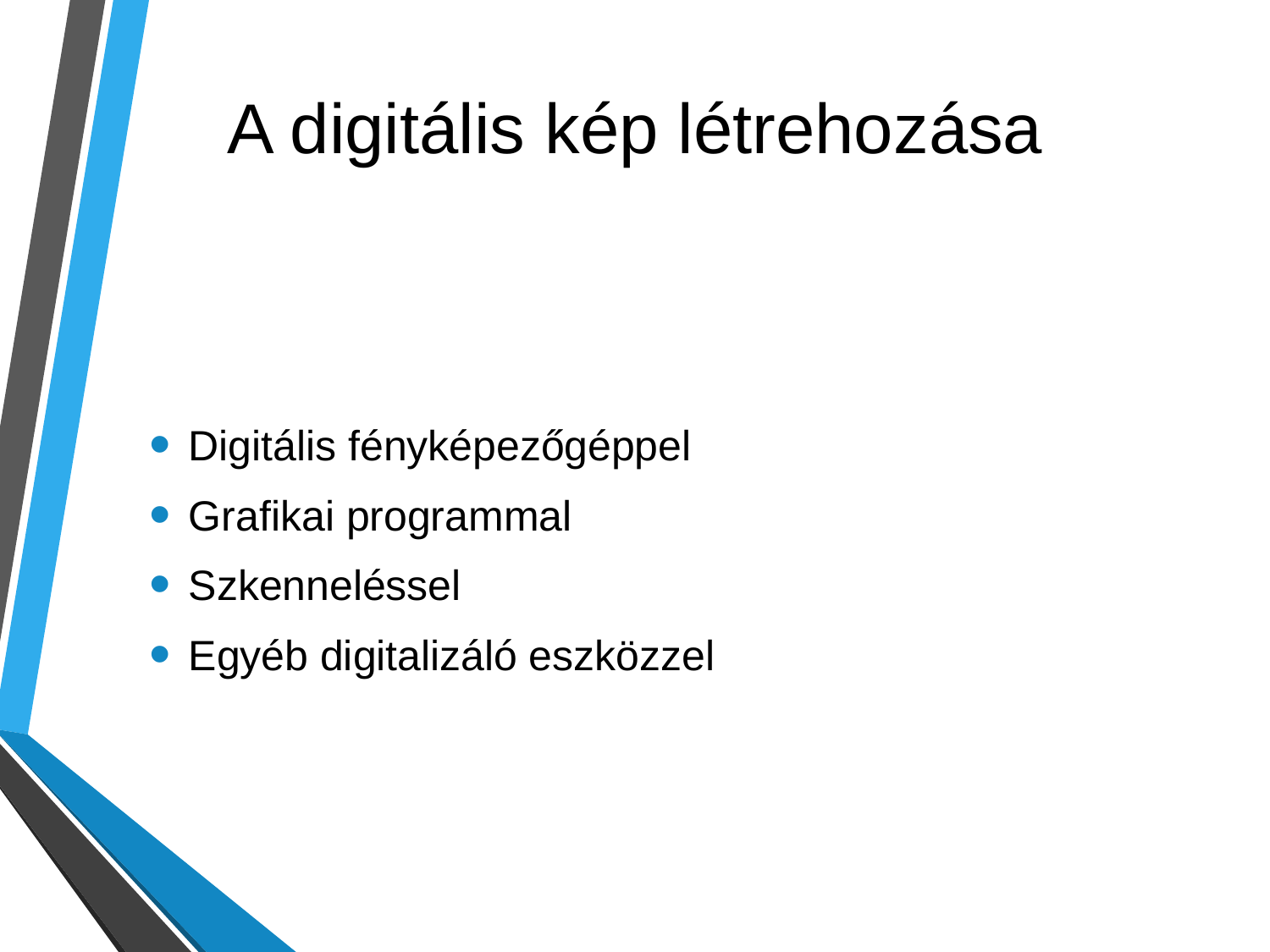

# A digitális kép létrehozása
Digitális fényképezőgéppel
Grafikai programmal
Szkenneléssel
Egyéb digitalizáló eszközzel